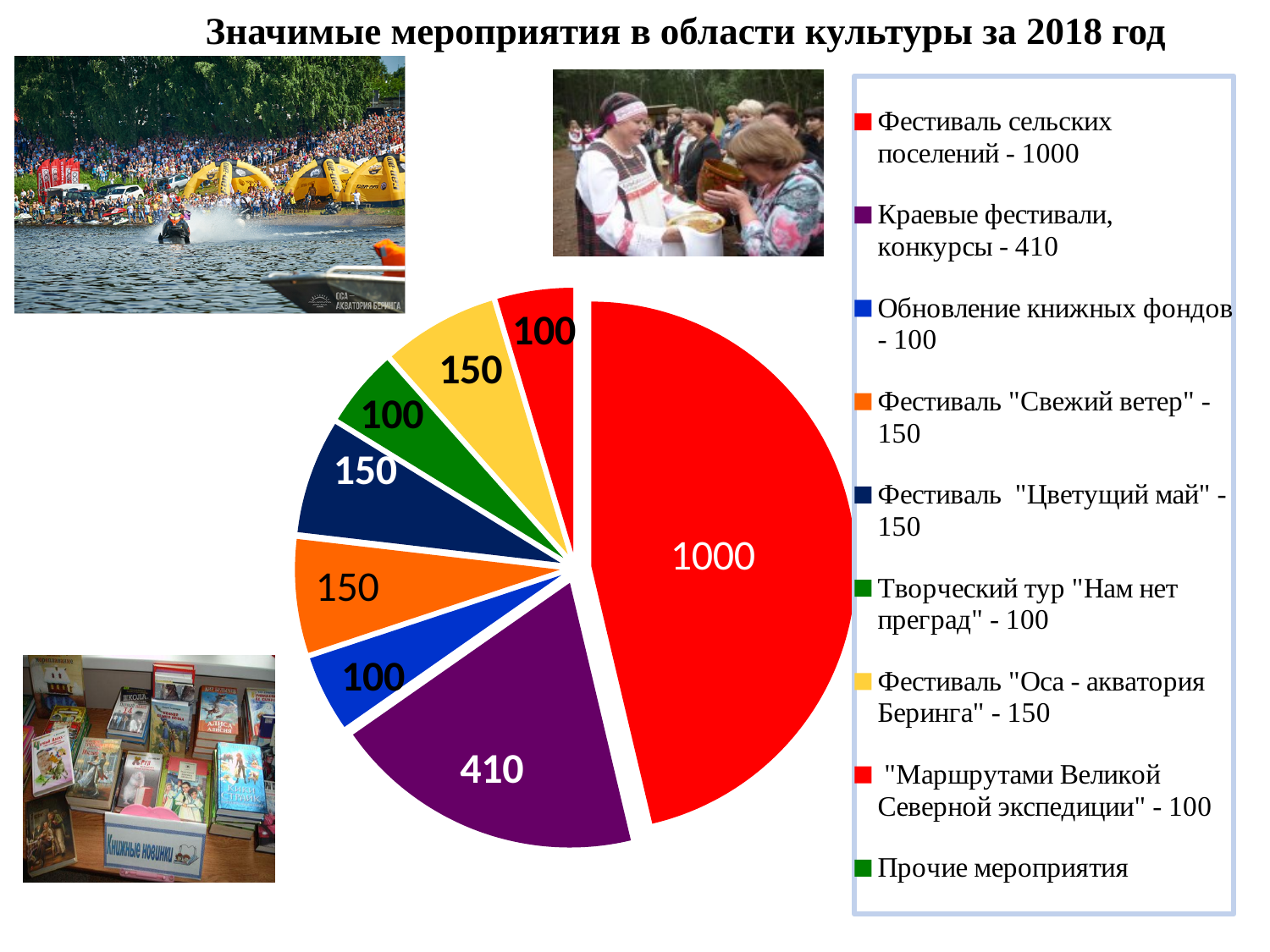

# Значимые мероприятия в области культуры за 2018 год

### Chart

| Category | Продажи |
|---|---|
| Фестиваль сельских поселений - 1000 | 1000.0 |
| Краевые фестивали, конкурсы - 410 | 410.0 |
| Обновление книжных фондов - 100 | 100.0 |
| Фестиваль "Свежий ветер" - 150 | 150.0 |
| Фестиваль  "Цветущий май" - 150 | 150.0 |
| Творческий тур "Нам нет преград" - 100 | 100.0 |
| Фестиваль "Оса - акватория Беринга" - 150 | 150.0 |
|  "Маршрутами Великой Северной экспедиции" - 100 | 100.0 |
| Прочие мероприятия | None |